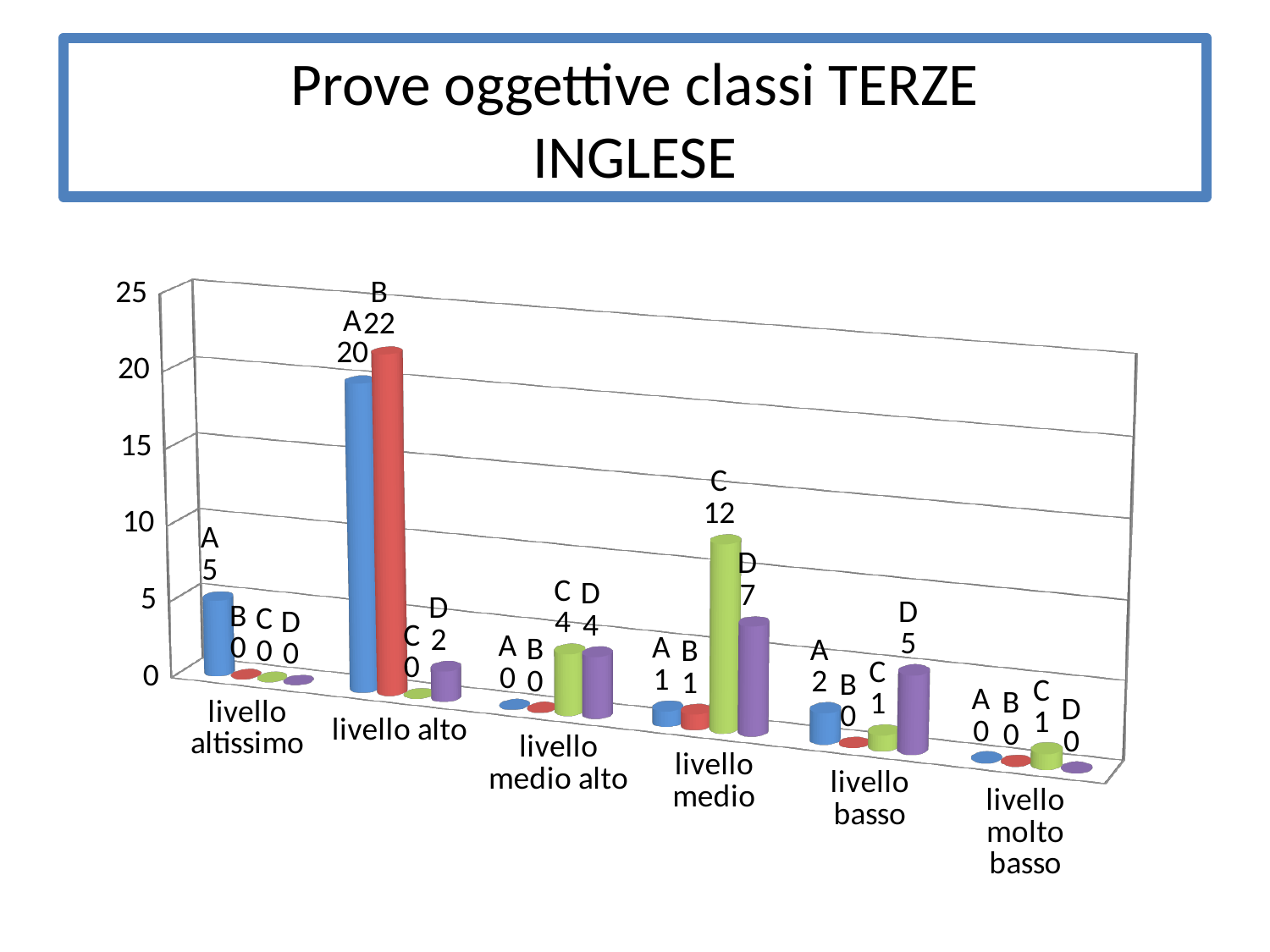

# Prove oggettive classi TERZE INGLESE

[unsupported chart]